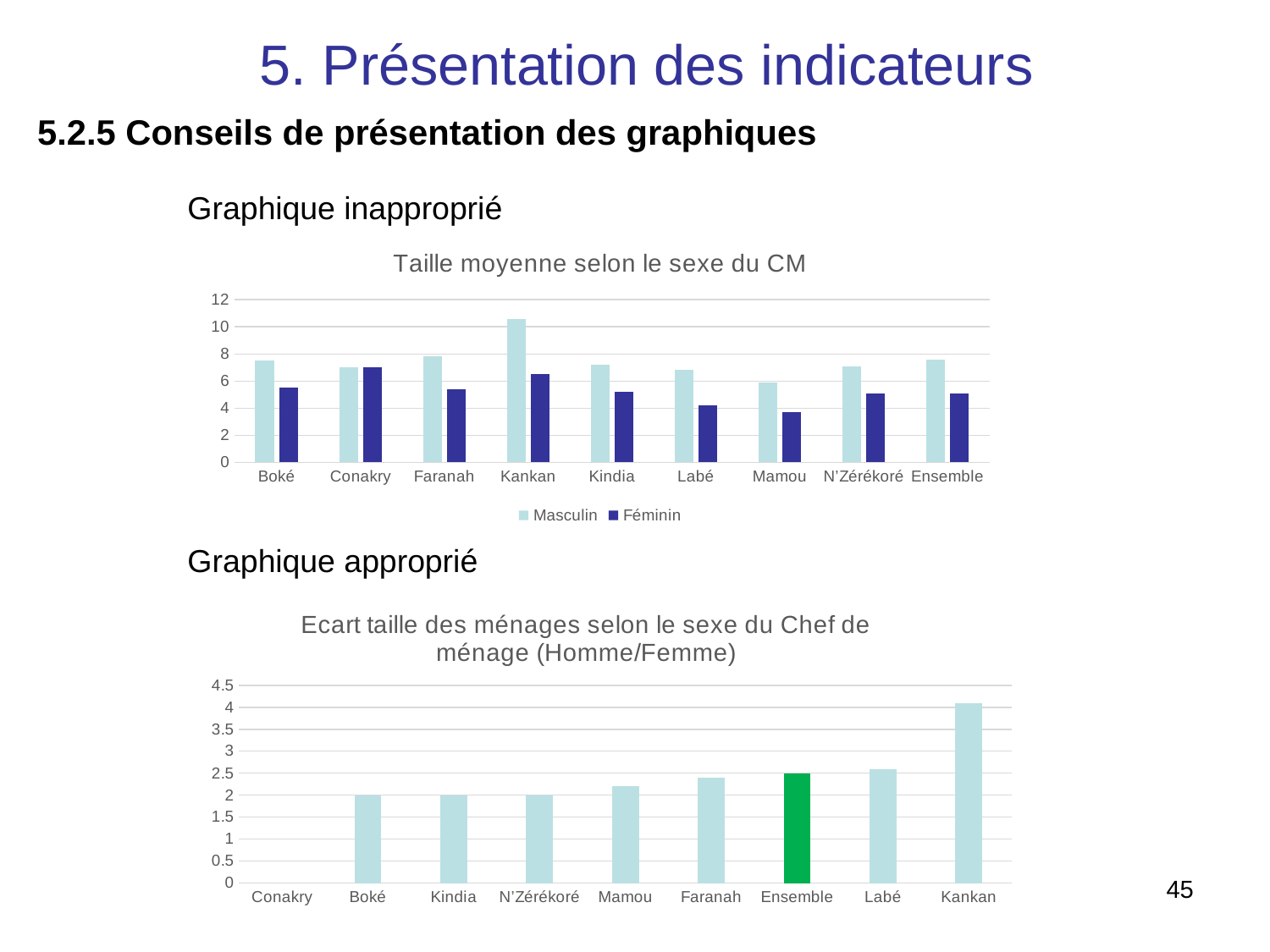

5. Présentation des indicateurs
5.2.5 Conseils de présentation des graphiques
Graphique inapproprié

### Chart: Taille moyenne selon le sexe du CM

| Category | Masculin | Féminin |
|---|---|---|
| Boké | 7.5 | 5.5 |
| Conakry | 7.0 | 7.0 |
| Faranah | 7.8 | 5.4 |
| Kankan | 10.6 | 6.5 |
| Kindia | 7.2 | 5.2 |
| Labé | 6.8 | 4.2 |
| Mamou | 5.9 | 3.7 |
| N’Zérékoré | 7.1 | 5.1 |
| Ensemble | 7.6 | 5.1 |
Graphique approprié

### Chart: Ecart taille des ménages selon le sexe du Chef de ménage (Homme/Femme)

| Category | ecart |
|---|---|
| Conakry | 0.0 |
| Boké | 2.0 |
| Kindia | 2.0 |
| N’Zérékoré | 2.0 |
| Mamou | 2.2 |
| Faranah | 2.3999999999999995 |
| Ensemble | 2.5 |
| Labé | 2.5999999999999996 |
| Kankan | 4.1 |
45